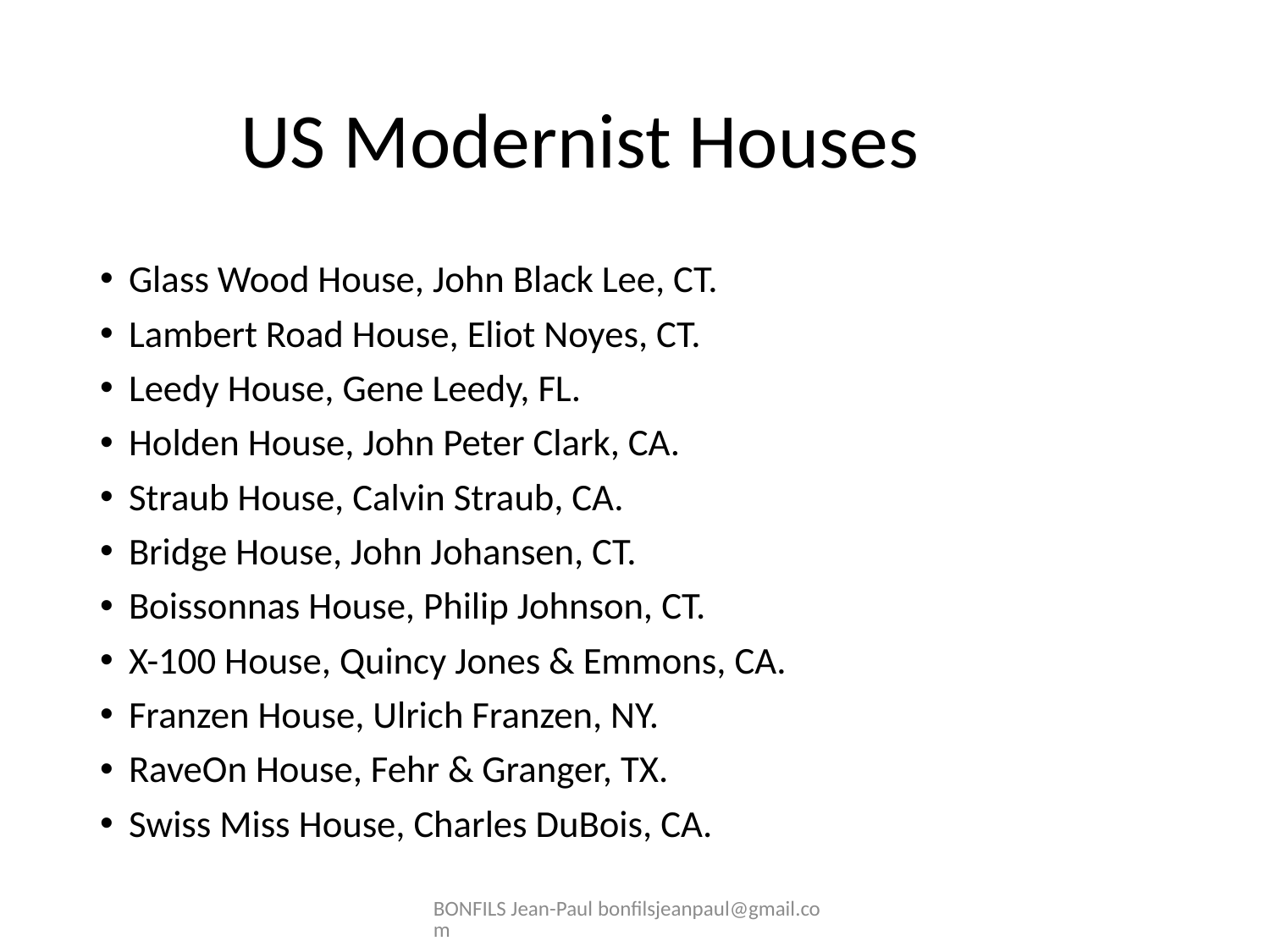

# US Modernist Houses
Glass Wood House, John Black Lee, CT.
Lambert Road House, Eliot Noyes, CT.
Leedy House, Gene Leedy, FL.
Holden House, John Peter Clark, CA.
Straub House, Calvin Straub, CA.
Bridge House, John Johansen, CT.
Boissonnas House, Philip Johnson, CT.
X-100 House, Quincy Jones & Emmons, CA.
Franzen House, Ulrich Franzen, NY.
RaveOn House, Fehr & Granger, TX.
Swiss Miss House, Charles DuBois, CA.

BONFILS Jean-Paul bonfilsjeanpaul@gmail.com